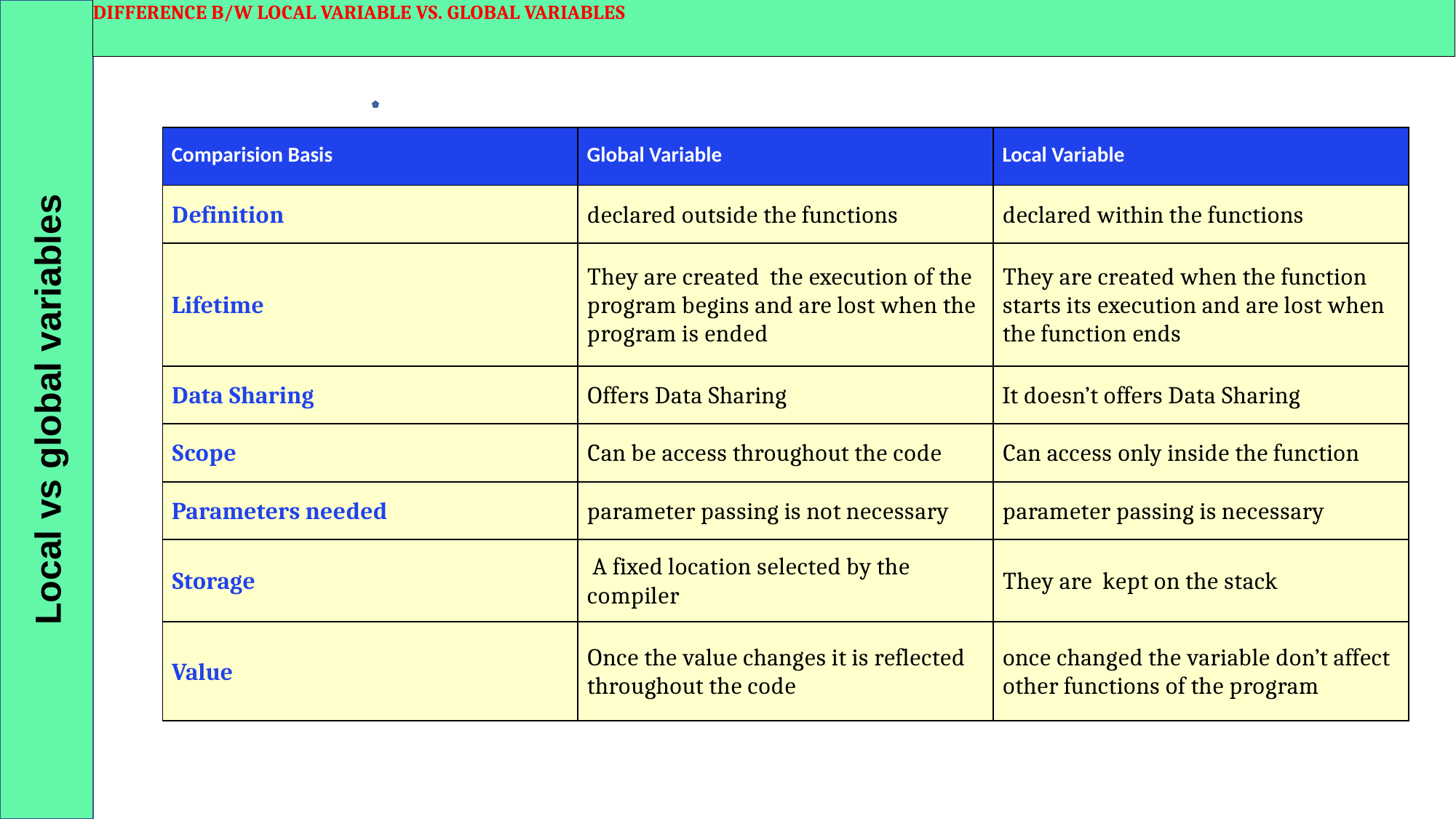

Local vs global variables
DIFFERENCE B/W LOCAL VARIABLE VS. GLOBAL VARIABLES

| Comparision Basis | Global Variable | Local Variable |
| --- | --- | --- |
| Definition | declared outside the functions | declared within the functions |
| Lifetime | They are created  the execution of the program begins and are lost when the program is ended | They are created when the function starts its execution and are lost when the function ends |
| Data Sharing | Offers Data Sharing | It doesn’t offers Data Sharing |
| Scope | Can be access throughout the code | Can access only inside the function |
| Parameters needed | parameter passing is not necessary | parameter passing is necessary |
| Storage | A fixed location selected by the compiler | They are  kept on the stack |
| Value | Once the value changes it is reflected throughout the code | once changed the variable don’t affect other functions of the program |